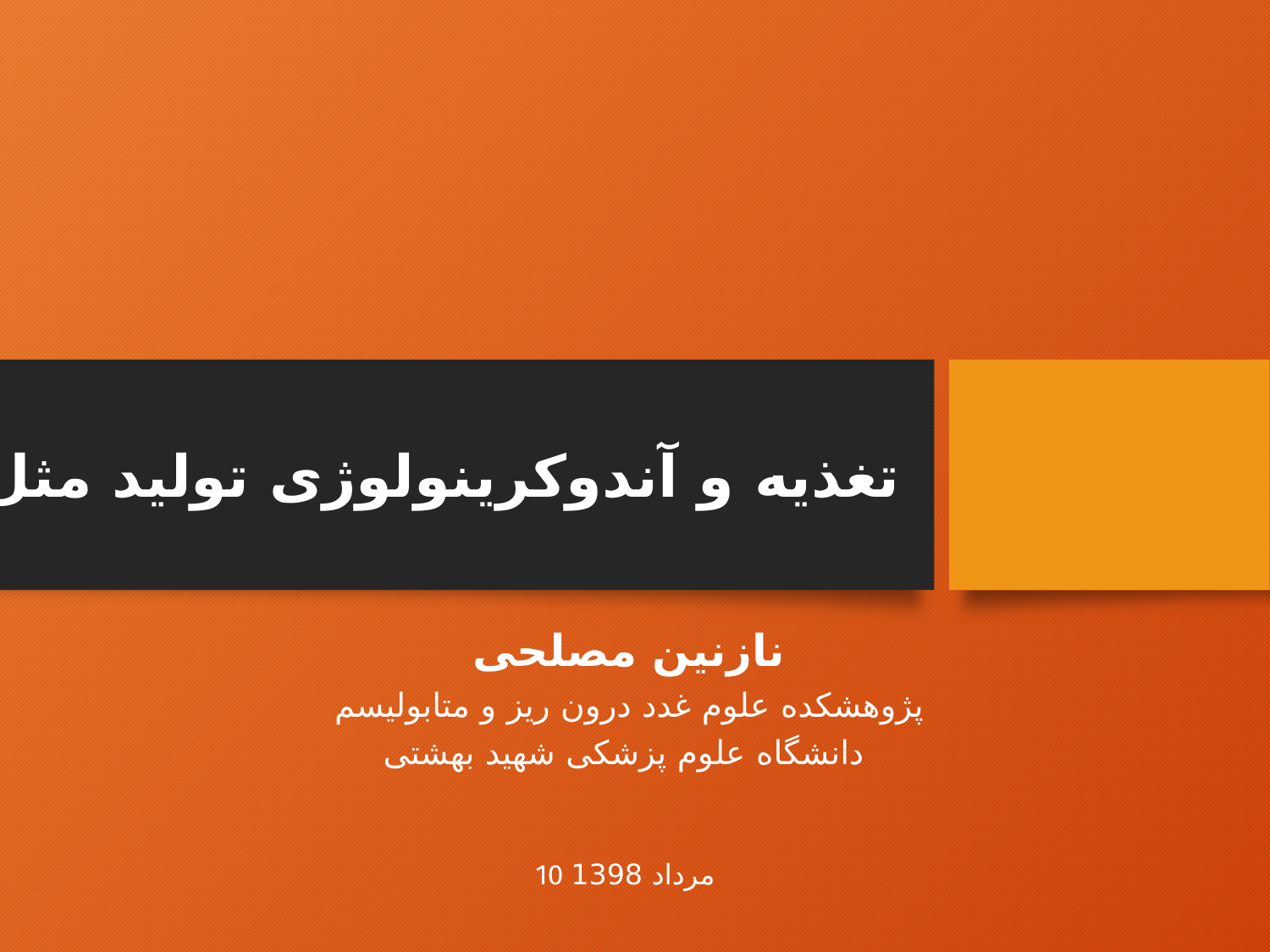

# تغذیه و آندوکرینولوژی تولید مثل
نازنین مصلحی
پژوهشکده علوم غدد درون ریز و متابولیسم
  دانشگاه علوم پزشکی شهید بهشتی
10 مرداد 1398